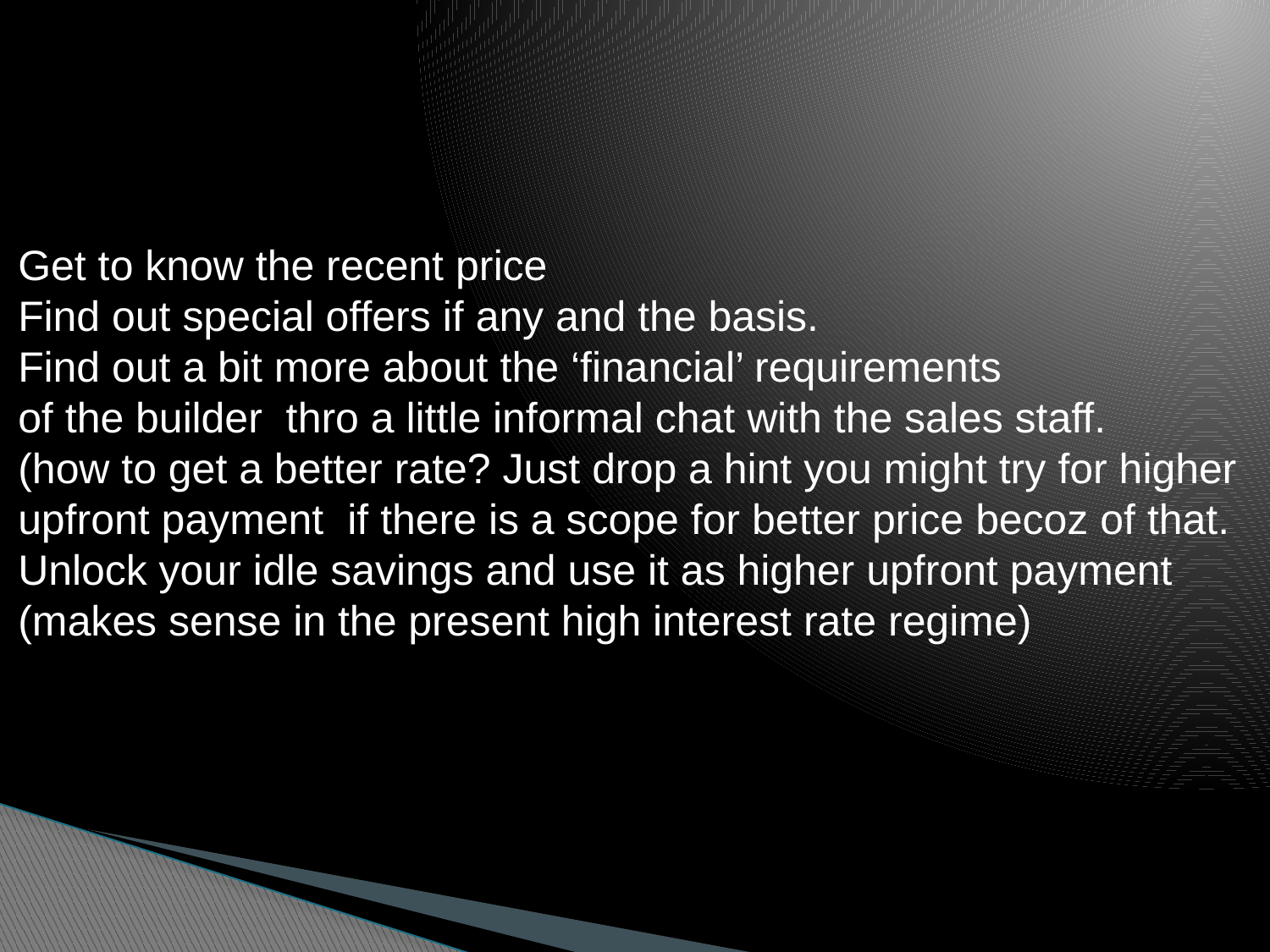

Get to know the recent price
Find out special offers if any and the basis.
Find out a bit more about the ‘financial’ requirements
of the builder  thro a little informal chat with the sales staff.
(how to get a better rate? Just drop a hint you might try for higher
upfront payment  if there is a scope for better price becoz of that.
Unlock your idle savings and use it as higher upfront payment
(makes sense in the present high interest rate regime)
#